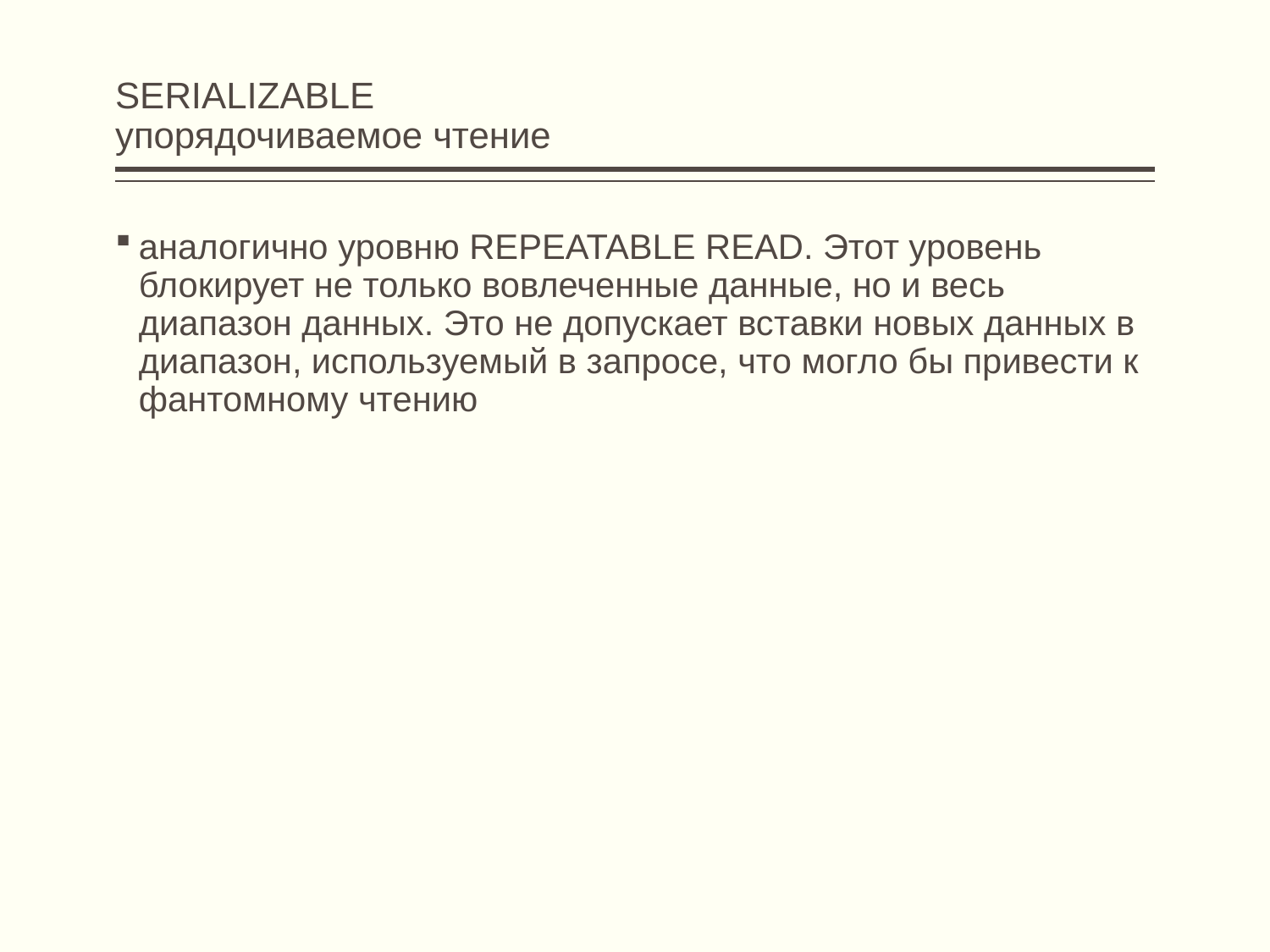

# SERIALIZABLE упорядочиваемое чтение
аналогично уровню REPEATABLE READ. Этот уровень блокирует не только вовлеченные данные, но и весь диапазон данных. Это не допускает вставки новых данных в диапазон, используемый в запросе, что могло бы привести к фантомному чтению